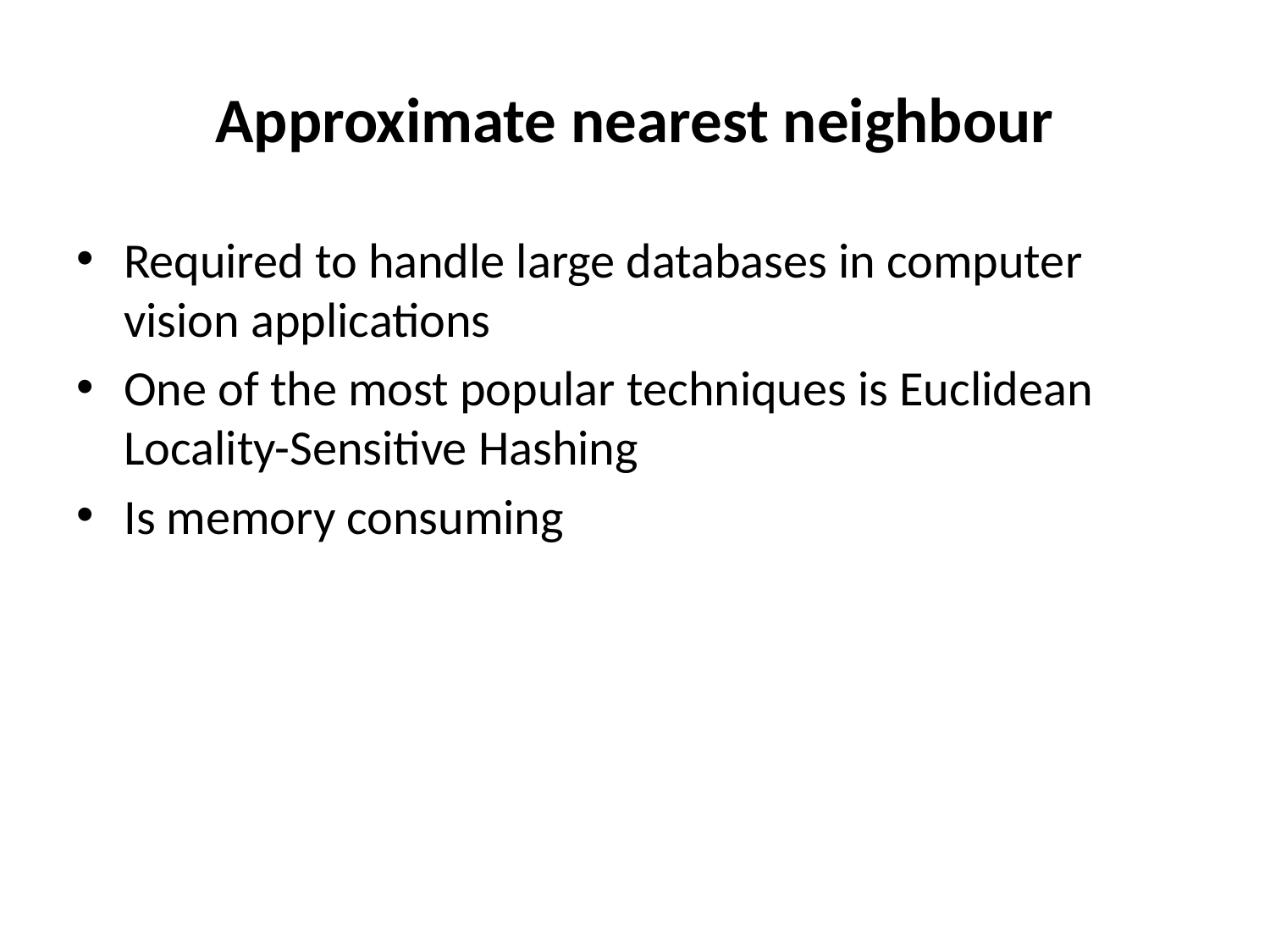

# Approximate nearest neighbour
Required to handle large databases in computer vision applications
One of the most popular techniques is Euclidean Locality-Sensitive Hashing
Is memory consuming